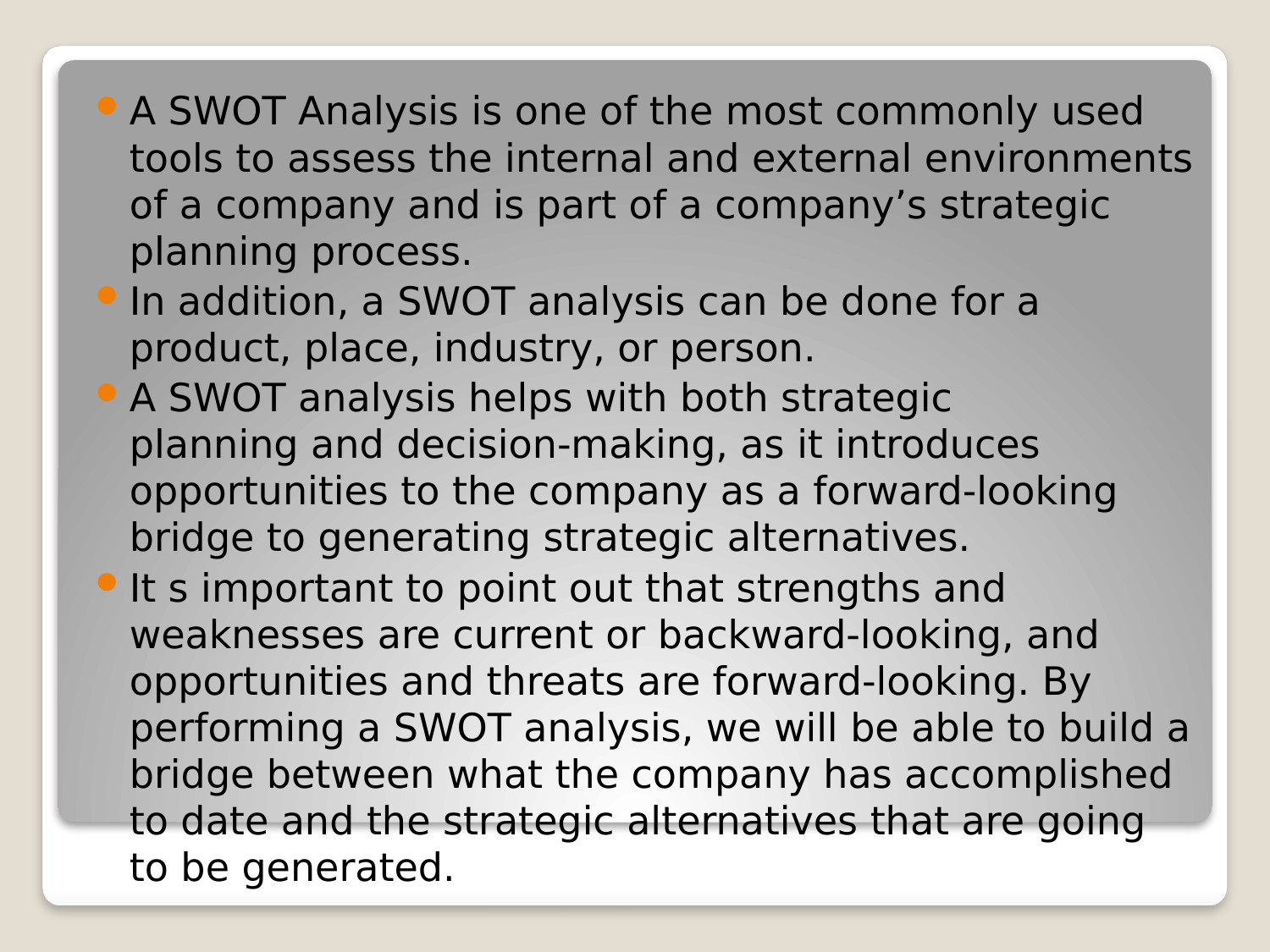

A SWOT Analysis is one of the most commonly used tools to assess the internal and external environments of a company and is part of a company’s strategic planning process.
In addition, a SWOT analysis can be done for a product, place, industry, or person.
A SWOT analysis helps with both strategic planning and decision-making, as it introduces opportunities to the company as a forward-looking bridge to generating strategic alternatives.
It s important to point out that strengths and weaknesses are current or backward-looking, and opportunities and threats are forward-looking. By performing a SWOT analysis, we will be able to build a bridge between what the company has accomplished to date and the strategic alternatives that are going to be generated.